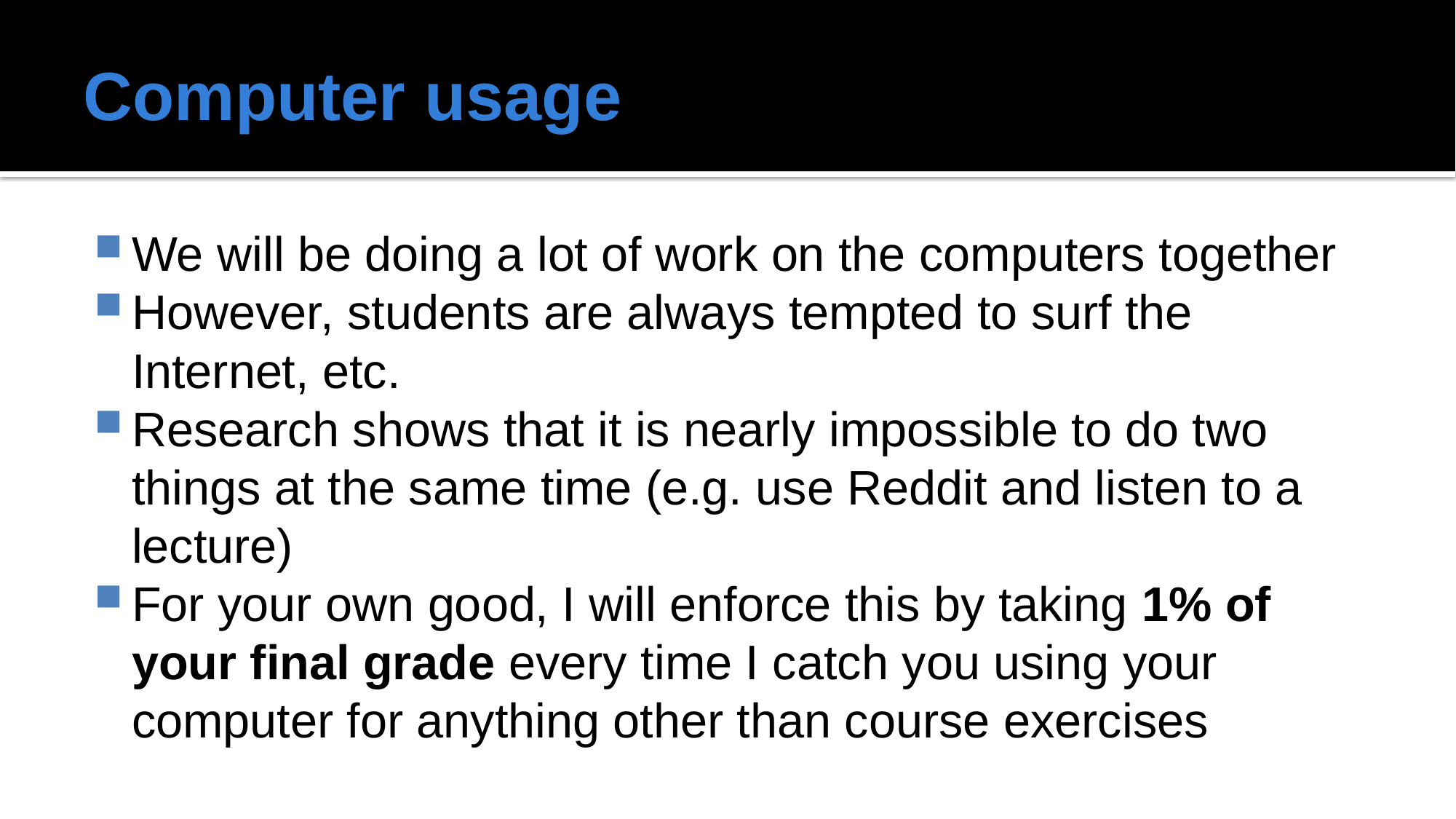

# Computer usage
We will be doing a lot of work on the computers together
However, students are always tempted to surf the Internet, etc.
Research shows that it is nearly impossible to do two things at the same time (e.g. use Reddit and listen to a lecture)
For your own good, I will enforce this by taking 1% of your final grade every time I catch you using your computer for anything other than course exercises